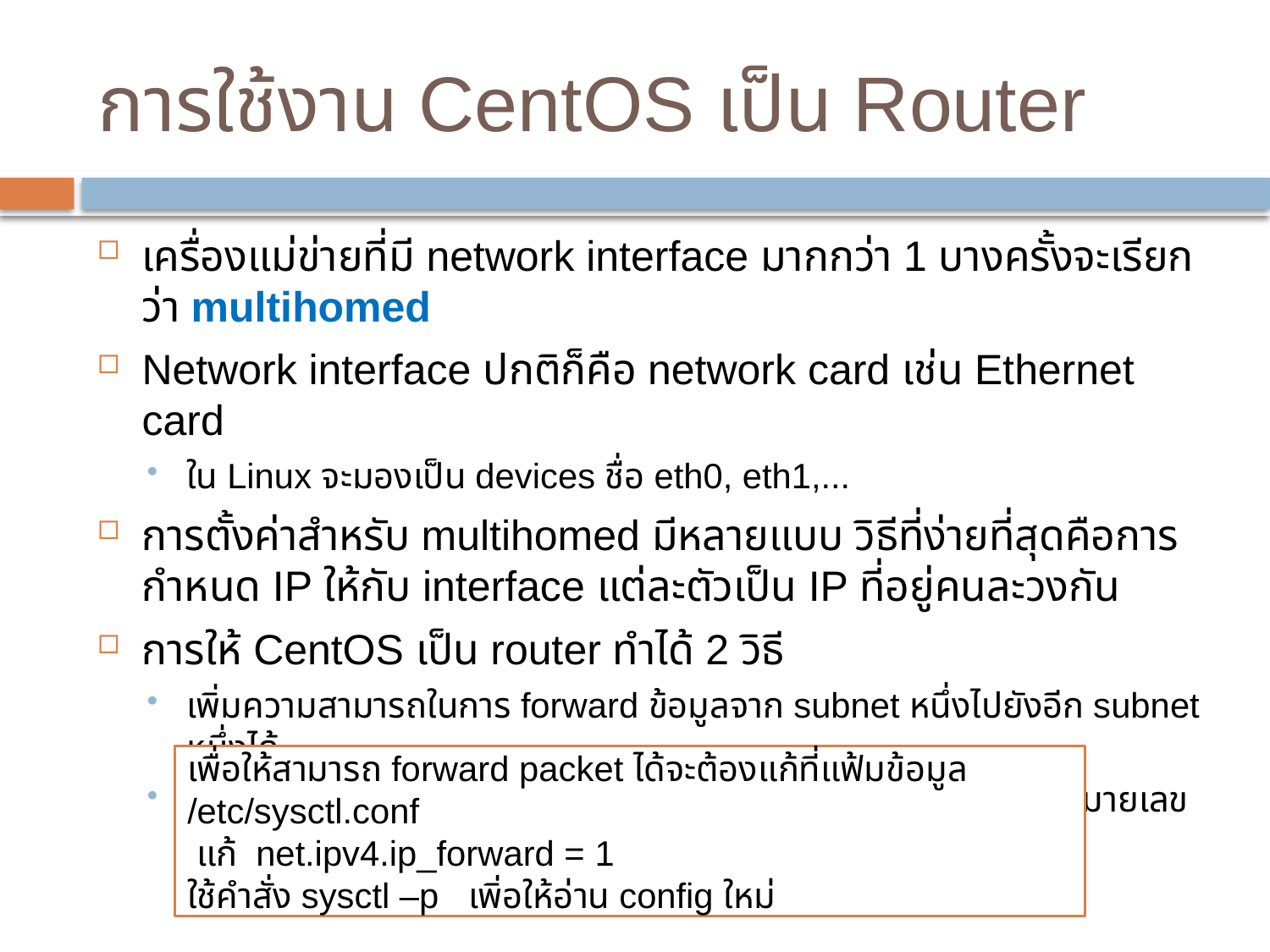

# การใช้งาน CentOS เป็น Router
เครื่องแม่ข่ายที่มี network interface มากกว่า 1 บางครั้งจะเรียกว่า multihomed
Network interface ปกติก็คือ network card เช่น Ethernet card
ใน Linux จะมองเป็น devices ชื่อ eth0, eth1,...
การตั้งค่าสำหรับ multihomed มีหลายแบบ วิธีที่ง่ายที่สุดคือการกำหนด IP ให้กับ interface แต่ละตัวเป็น IP ที่อยู่คนละวงกัน
การให้ CentOS เป็น router ทำได้ 2 วิธี
เพิ่มความสามารถในการ forward ข้อมูลจาก subnet หนึ่งไปยังอีก subnet หนึ่งได้
ทำ IP masquerading (NAT) ให้ private IP ออกไปวงนอกด้วยหมายเลข IP เดียว

เพื่อให้สามารถ forward packet ได้จะต้องแก้ที่แฟ้มข้อมูล /etc/sysctl.conf
 แก้  net.ipv4.ip_forward = 1
ใช้คำสั่ง sysctl –p   เพิ่อให้อ่าน config ใหม่